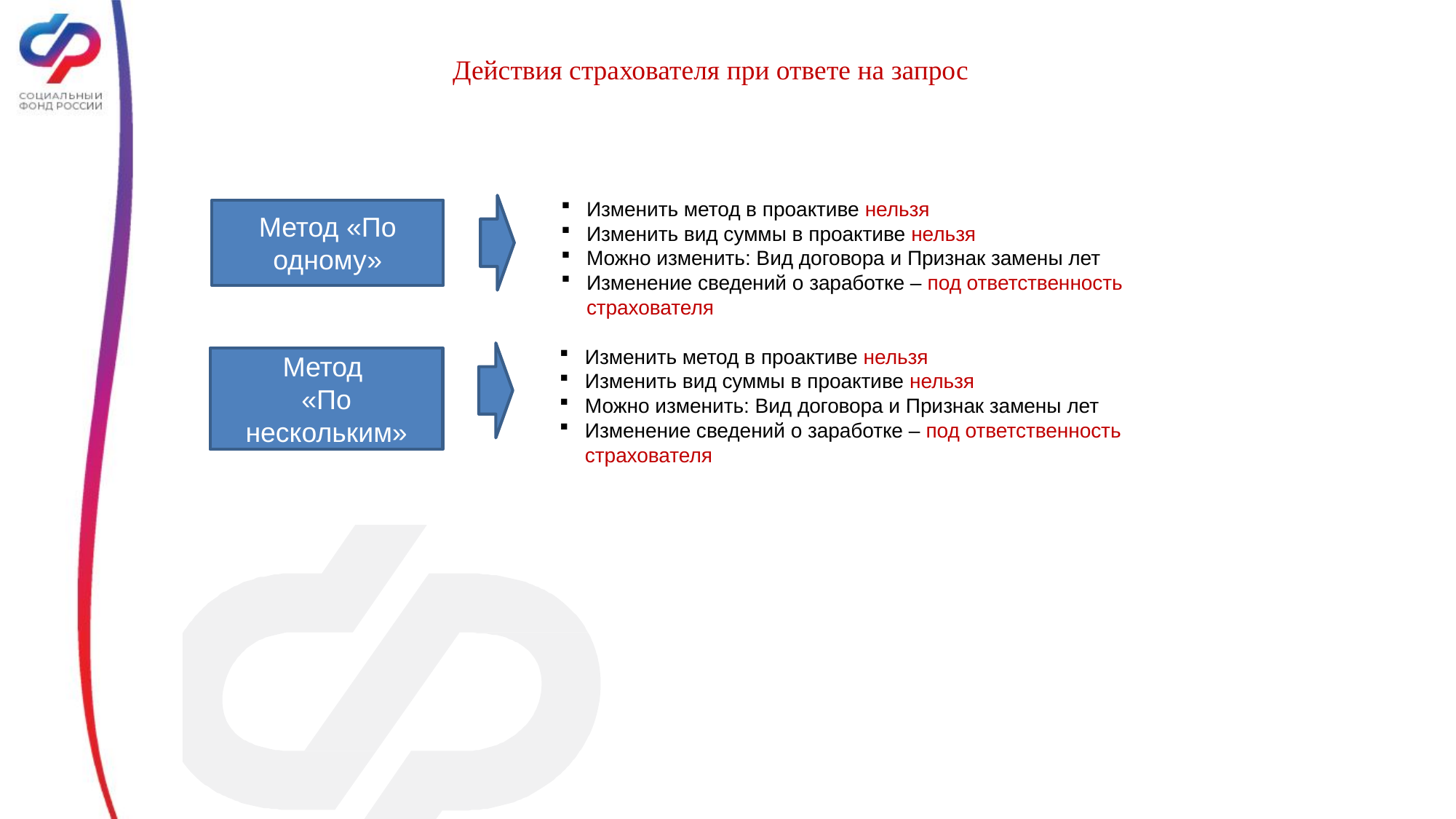

Действия страхователя при ответе на запрос
Изменить метод в проактиве нельзя
Изменить вид суммы в проактиве нельзя
Можно изменить: Вид договора и Признак замены лет
Изменение сведений о заработке – под ответственность страхователя

Метод «По одному»
Изменить метод в проактиве нельзя
Изменить вид суммы в проактиве нельзя
Можно изменить: Вид договора и Признак замены лет
Изменение сведений о заработке – под ответственность страхователя

Метод
«По нескольким»